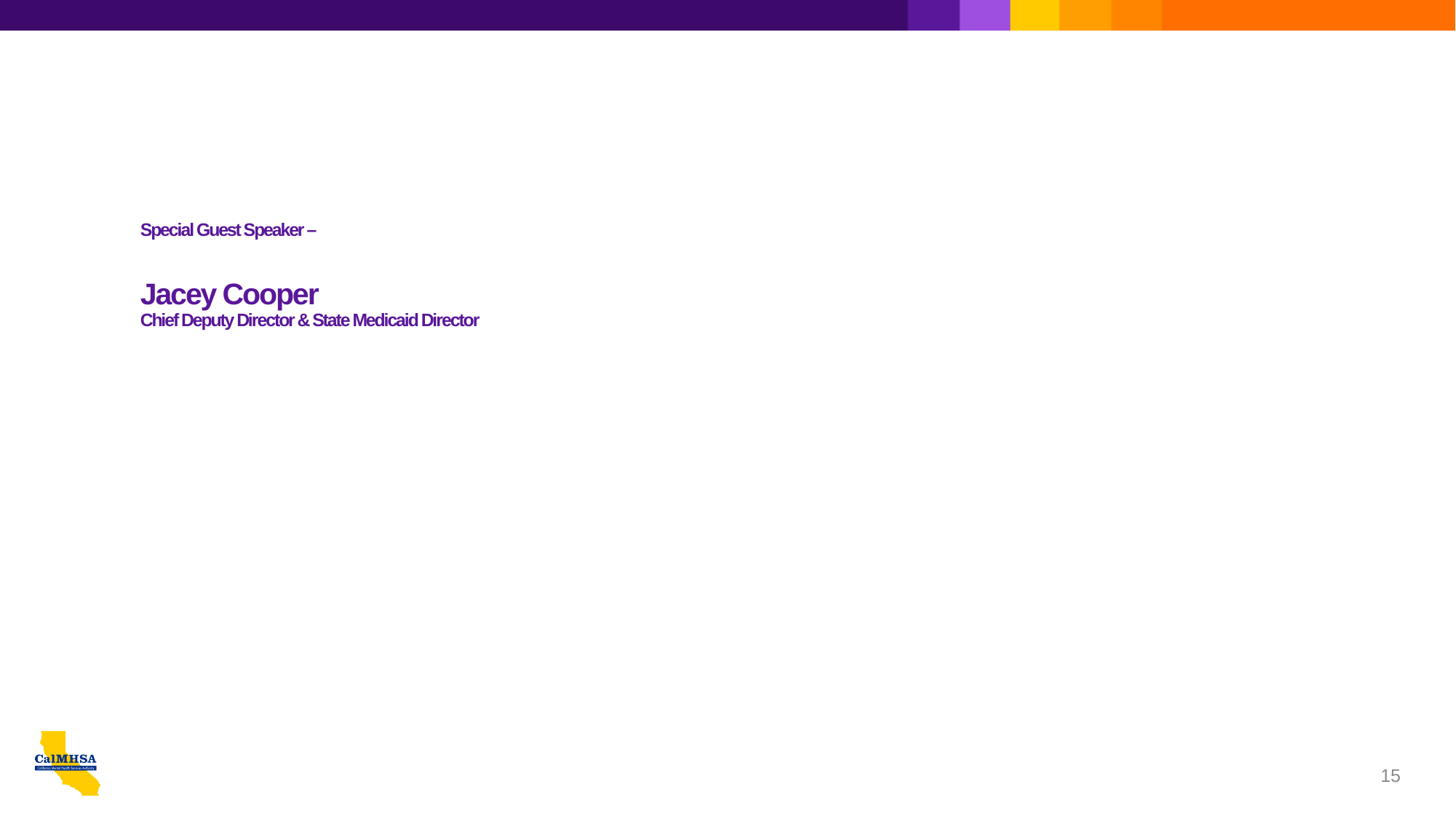

# Special Guest Speaker – Jacey Cooper Chief Deputy Director & State Medicaid Director